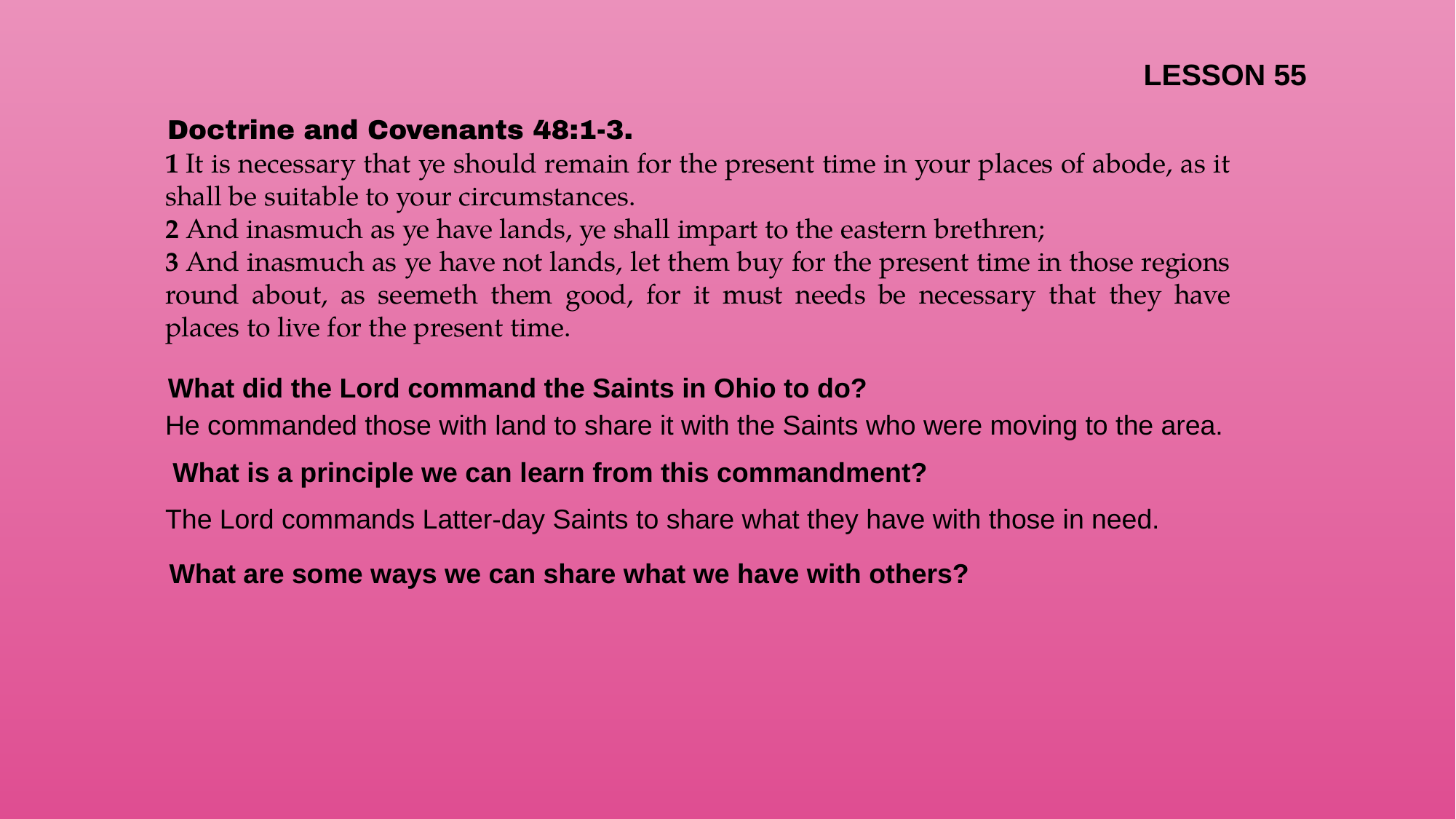

LESSON 55
Doctrine and Covenants 48:1-3.
1 It is necessary that ye should remain for the present time in your places of abode, as it shall be suitable to your circumstances.
2 And inasmuch as ye have lands, ye shall impart to the eastern brethren;
3 And inasmuch as ye have not lands, let them buy for the present time in those regions round about, as seemeth them good, for it must needs be necessary that they have places to live for the present time.
What did the Lord command the Saints in Ohio to do?
He commanded those with land to share it with the Saints who were moving to the area.
What is a principle we can learn from this commandment?
The Lord commands Latter-day Saints to share what they have with those in need.
What are some ways we can share what we have with others?